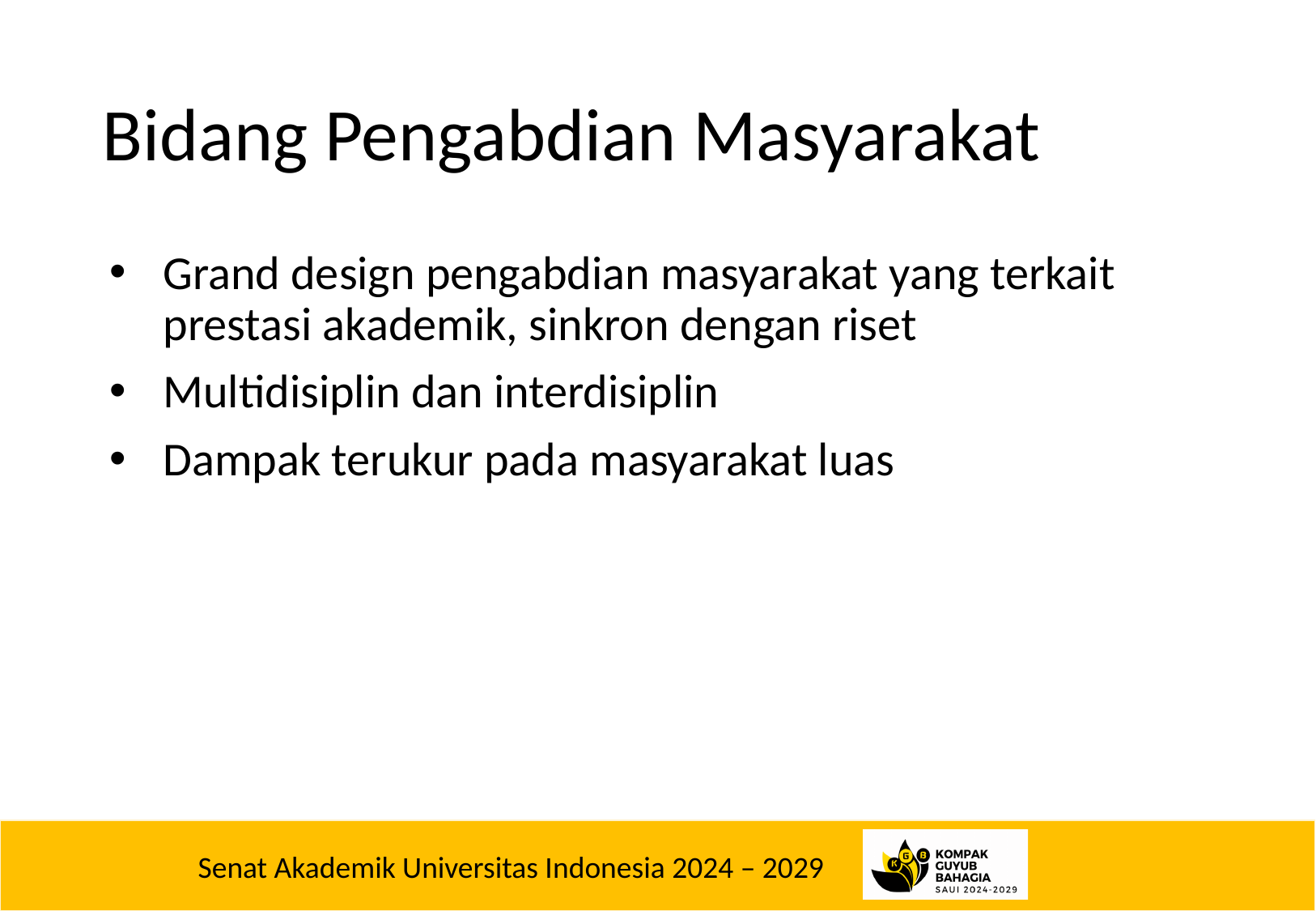

# Bidang Pengabdian Masyarakat
Grand design pengabdian masyarakat yang terkait prestasi akademik, sinkron dengan riset
Multidisiplin dan interdisiplin
Dampak terukur pada masyarakat luas